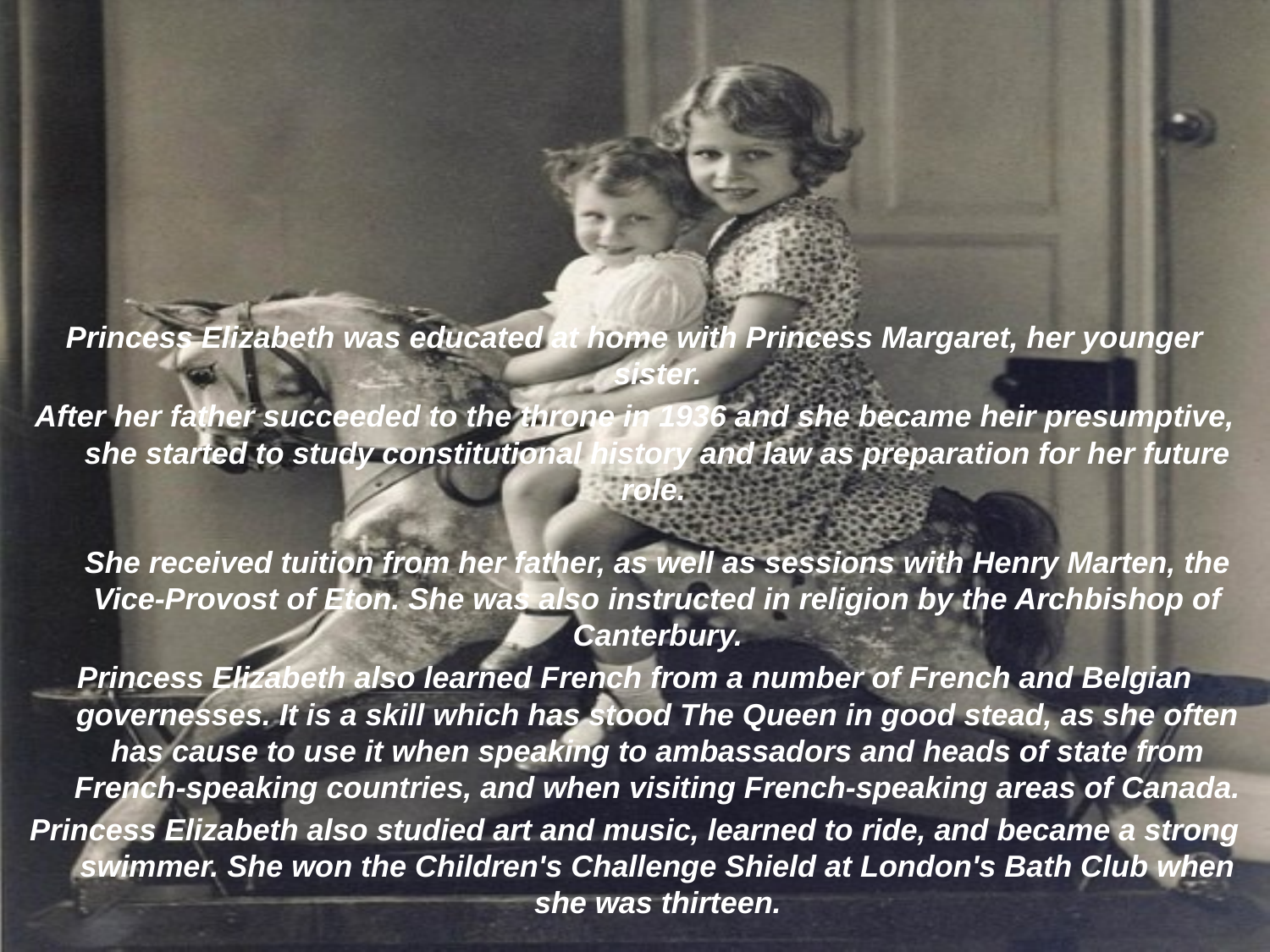

Princess Elizabeth was educated at home with Princess Margaret, her younger sister.
After her father succeeded to the throne in 1936 and she became heir presumptive, she started to study constitutional history and law as preparation for her future role. 
She received tuition from her father, as well as sessions with Henry Marten, the Vice-Provost of Eton. She was also instructed in religion by the Archbishop of Canterbury.
Princess Elizabeth also learned French from a number of French and Belgian governesses. It is a skill which has stood The Queen in good stead, as she often has cause to use it when speaking to ambassadors and heads of state from French-speaking countries, and when visiting French-speaking areas of Canada.
Princess Elizabeth also studied art and music, learned to ride, and became a strong swimmer. She won the Children's Challenge Shield at London's Bath Club when she was thirteen.